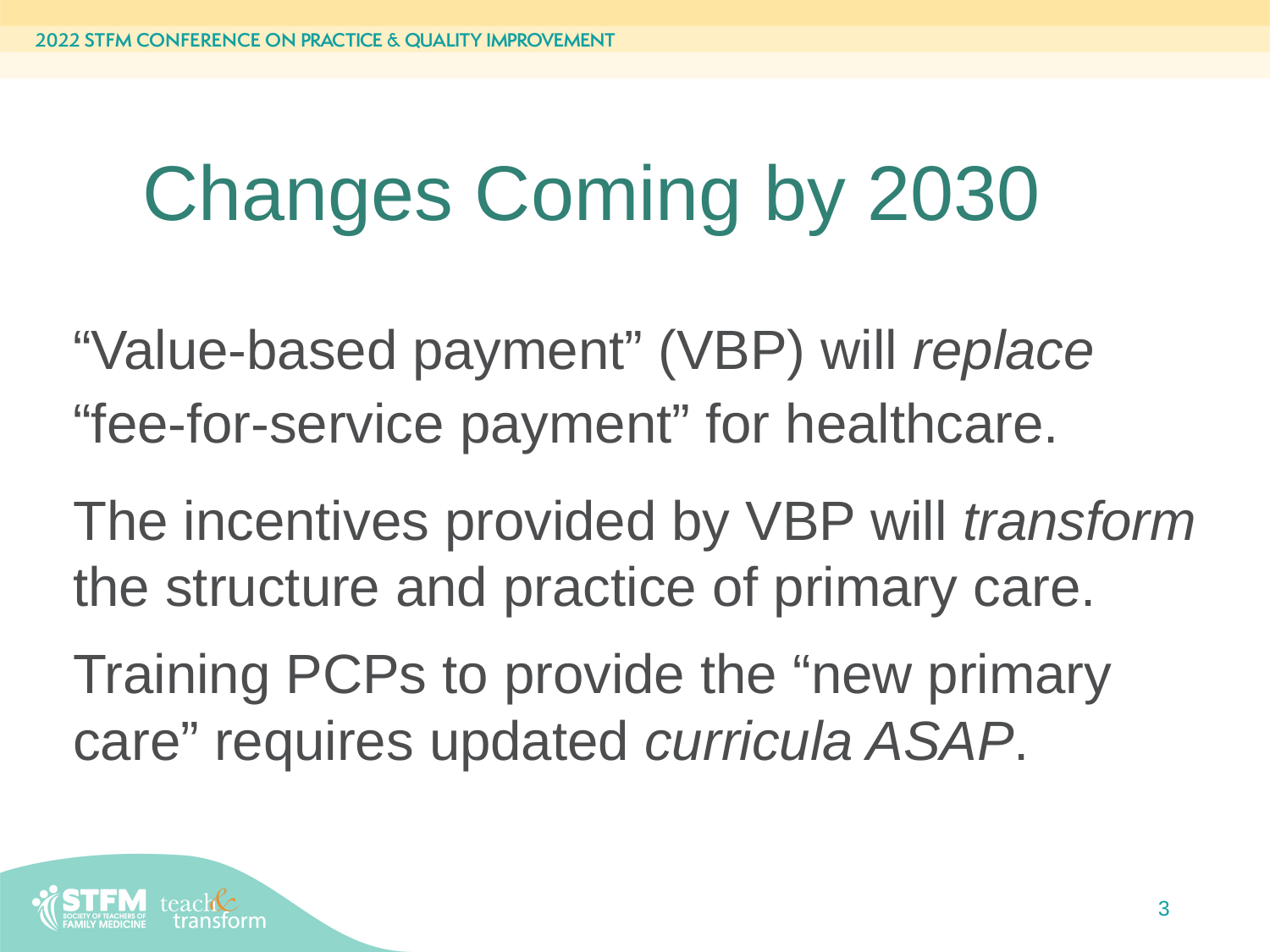

# Changes Coming by 2030
“Value-based payment” (VBP) will replace
“fee-for-service payment” for healthcare.
The incentives provided by VBP will transform the structure and practice of primary care.
Training PCPs to provide the “new primary care” requires updated curricula ASAP.
3